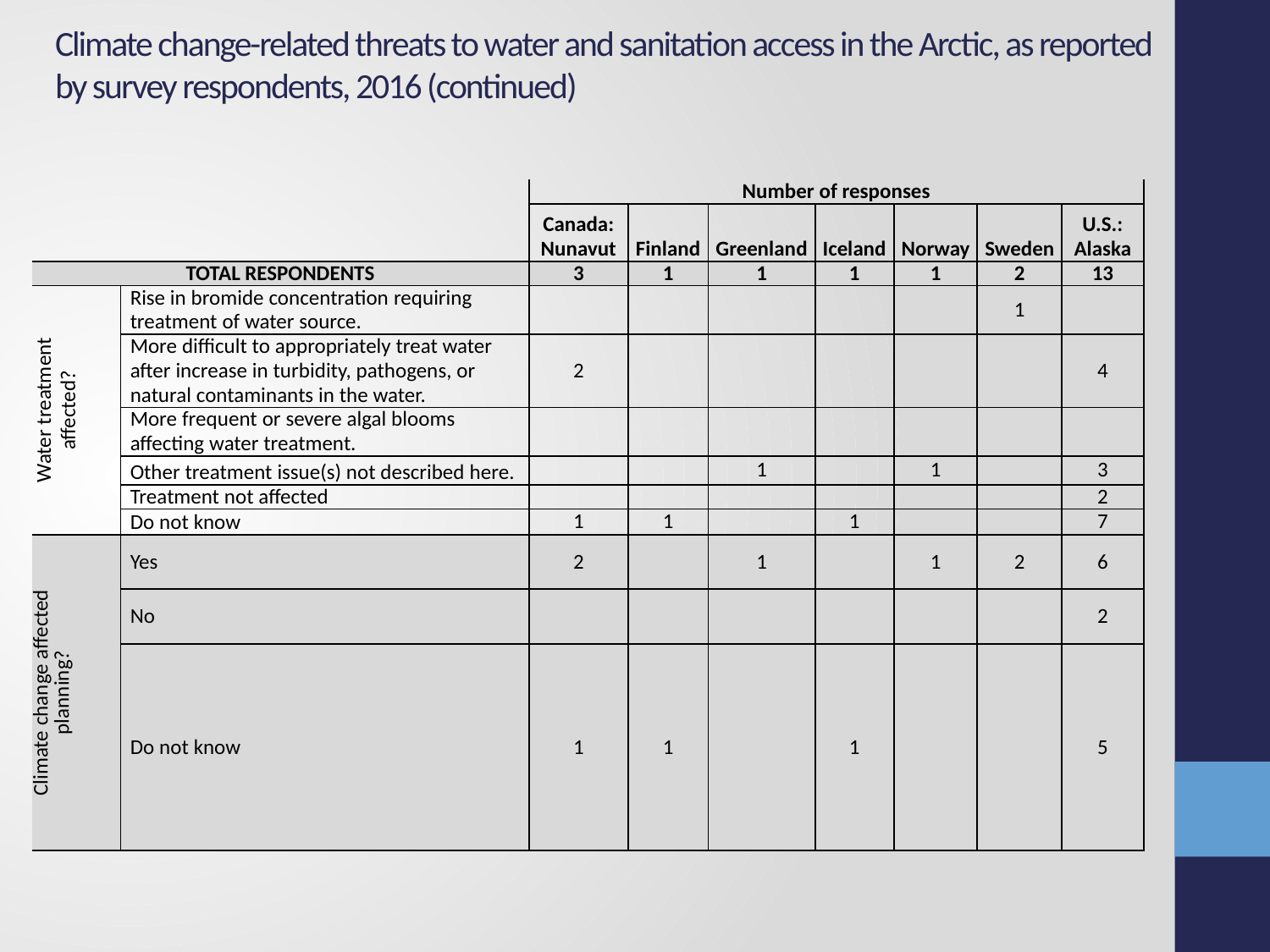

# Climate change-related threats to water and sanitation access in the Arctic, as reported by survey respondents, 2016 (continued)
|  |  | Number of responses |  |  |  |  |  |  |
| --- | --- | --- | --- | --- | --- | --- | --- | --- |
|  |  | Canada: Nunavut | Finland | Greenland | Iceland | Norway | Sweden | U.S.: Alaska |
| TOTAL RESPONDENTS |  | 3 | 1 | 1 | 1 | 1 | 2 | 13 |
| Water treatment affected? | Rise in bromide concentration requiring treatment of water source. |  |  |  |  |  | 1 |  |
|  | More difficult to appropriately treat water after increase in turbidity, pathogens, or natural contaminants in the water. | 2 |  |  |  |  |  | 4 |
|  | More frequent or severe algal blooms affecting water treatment. |  |  |  |  |  |  |  |
|  | Other treatment issue(s) not described here. |  |  | 1 |  | 1 |  | 3 |
|  | Treatment not affected |  |  |  |  |  |  | 2 |
|  | Do not know | 1 | 1 |  | 1 |  |  | 7 |
| Climate change affected planning? | Yes | 2 |  | 1 |  | 1 | 2 | 6 |
|  | No |  |  |  |  |  |  | 2 |
|  | Do not know | 1 | 1 |  | 1 |  |  | 5 |